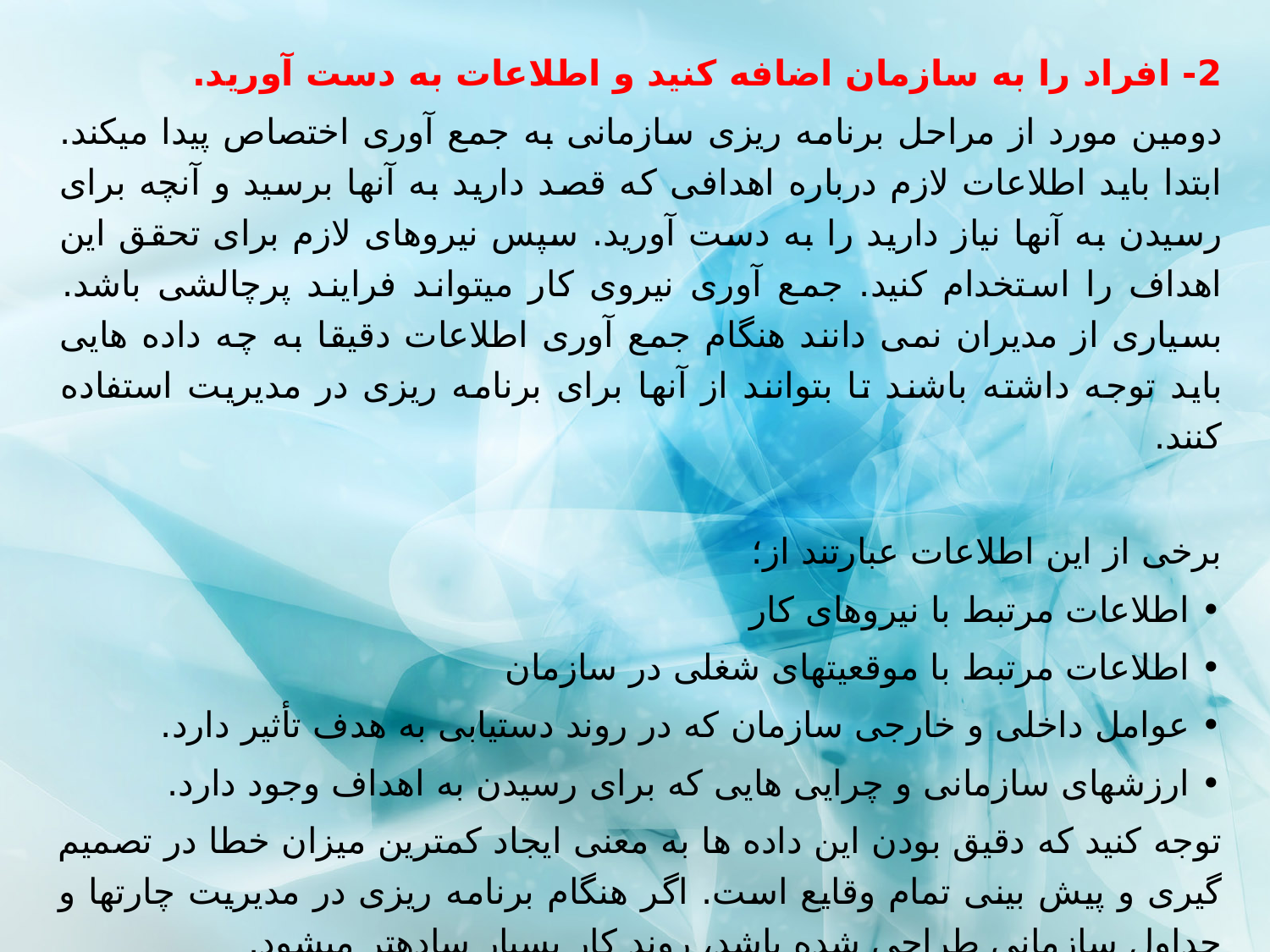

2- افراد را به سازمان اضافه کنید و اطلاعات به دست آورید.
دومین مورد از مراحل برنامه ریزی سازمانی به جمع آوری اختصاص پیدا میكند. ابتدا باید اطلاعات لازم درباره اهدافی كه قصد دارید به آنها برسید و آنچه برای رسیدن به آنها نیاز دارید را به دست آورید. سپس نیروهای لازم برای تحقق این اهداف را استخدام كنید. جمع آوری نیروی كار میتواند فرایند پرچالشی باشد. بسیاری از مدیران نمی دانند هنگام جمع آوری اطلاعات دقیقا به چه داده هایی باید توجه داشته باشند تا بتوانند از آنها برای برنامه ریزی در مدیریت استفاده كنند.

برخی از این اطلاعات عبارتند از؛
• اطلاعات مرتبط با نیروهای كار
• اطلاعات مرتبط با موقعیتهای شغلی در سازمان
• عوامل داخلی و خارجی سازمان كه در روند دستیابی به هدف تأثیر دارد.
• ارزشهای سازمانی و چرایی هایی كه برای رسیدن به اهداف وجود دارد.
توجه كنید كه دقیق بودن این داده ها به معنی ایجاد كمترین میزان خطا در تصمیم گیری و پیش بینی تمام وقایع است. اگر هنگام برنامه ریزی در مدیریت چارتها و جداول سازمانی طراحی شده باشد، روند كار بسیار سادهتر میشود.